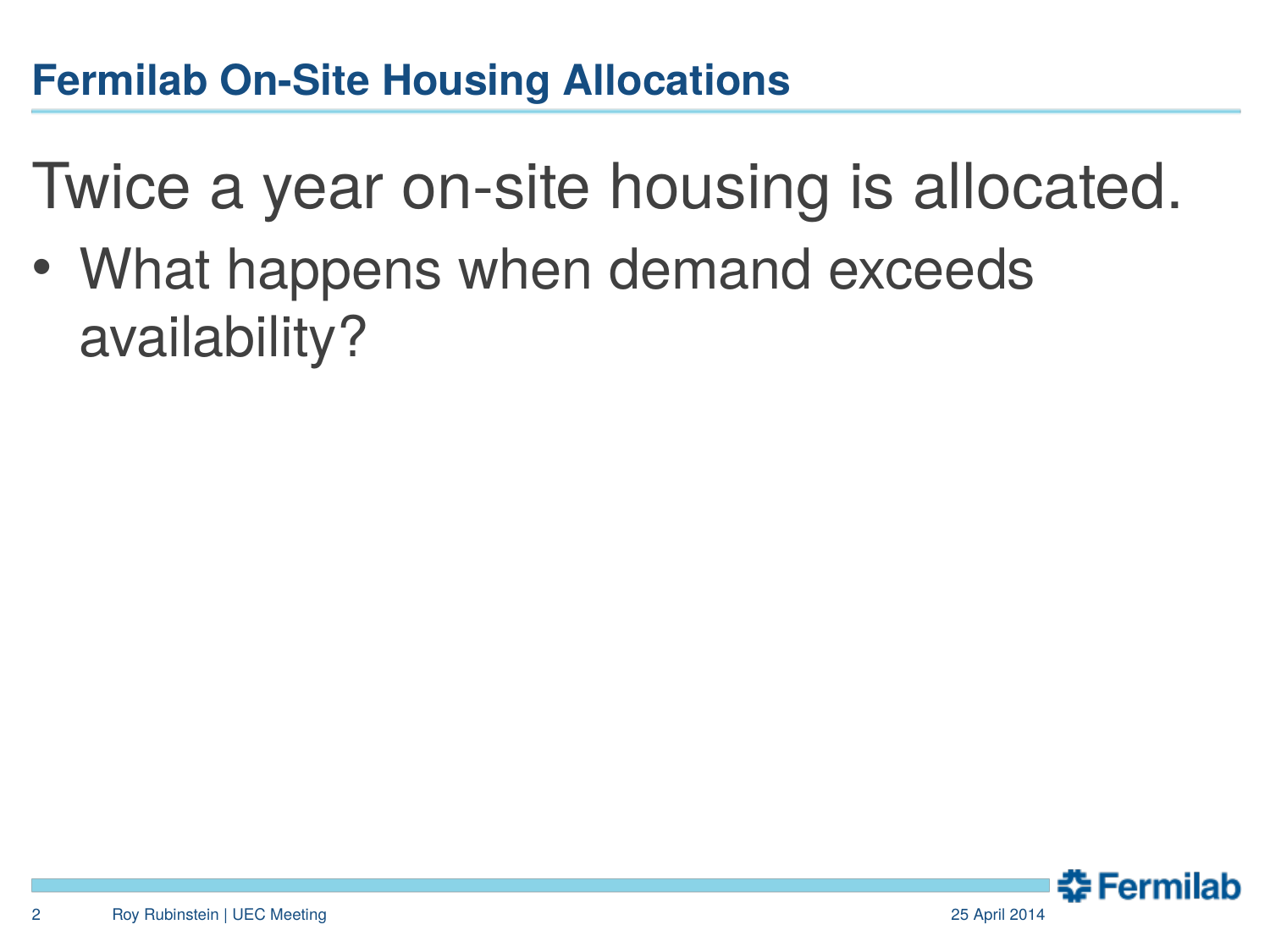

# Fermilab On-Site Housing Allocations
Twice a year on-site housing is allocated.
What happens when demand exceeds availability?
2
Roy Rubinstein | UEC Meeting
25 April 2014